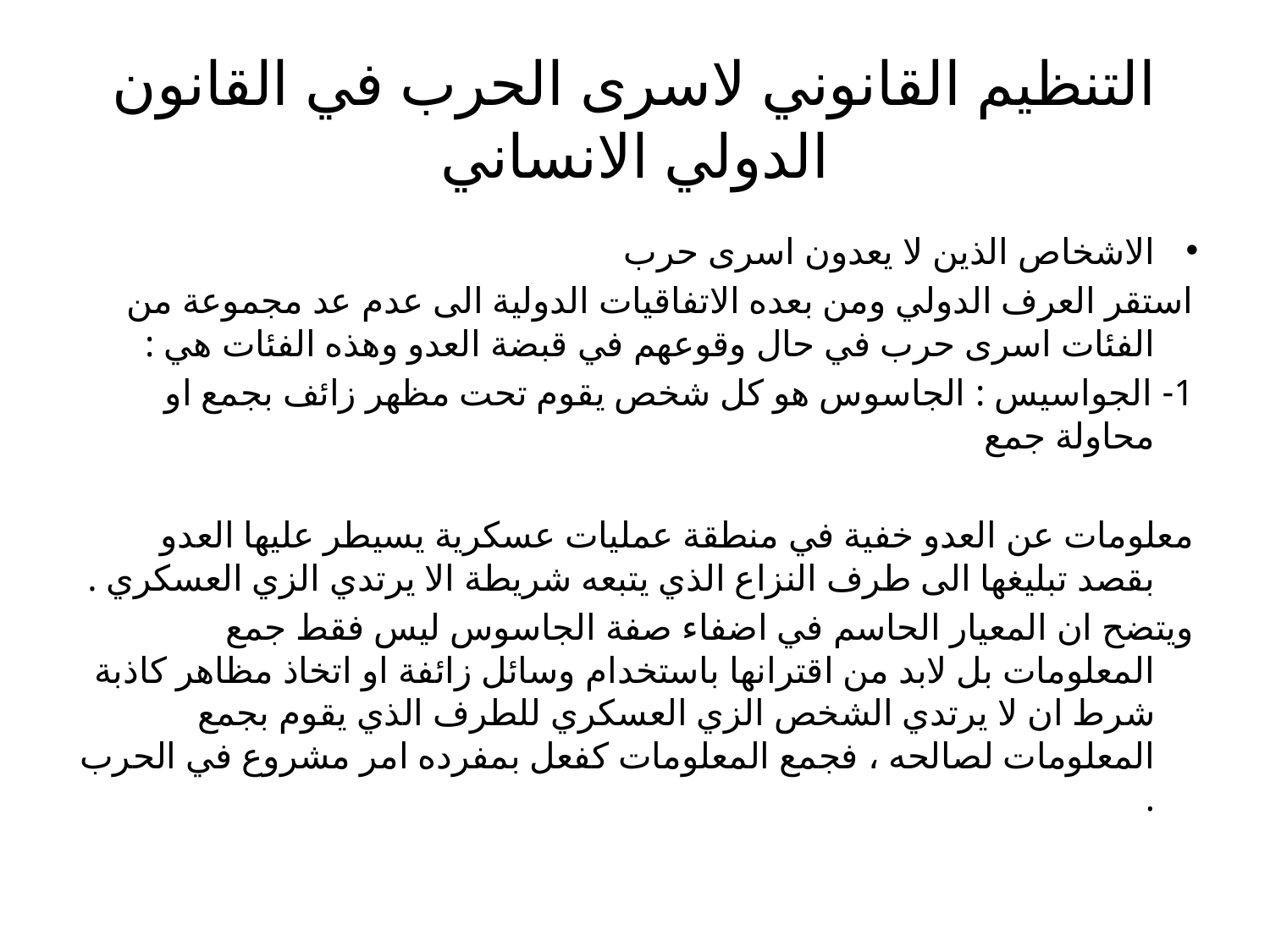

# التنظيم القانوني لاسرى الحرب في القانون الدولي الانساني
الاشخاص الذين لا يعدون اسرى حرب
استقر العرف الدولي ومن بعده الاتفاقيات الدولية الى عدم عد مجموعة من الفئات اسرى حرب في حال وقوعهم في قبضة العدو وهذه الفئات هي :
1- الجواسيس : الجاسوس هو كل شخص يقوم تحت مظهر زائف بجمع او محاولة جمع

معلومات عن العدو خفية في منطقة عمليات عسكرية يسيطر عليها العدو بقصد تبليغها الى طرف النزاع الذي يتبعه شريطة الا يرتدي الزي العسكري .
ويتضح ان المعيار الحاسم في اضفاء صفة الجاسوس ليس فقط جمع المعلومات بل لابد من اقترانها باستخدام وسائل زائفة او اتخاذ مظاهر كاذبة شرط ان لا يرتدي الشخص الزي العسكري للطرف الذي يقوم بجمع المعلومات لصالحه ، فجمع المعلومات كفعل بمفرده امر مشروع في الحرب .